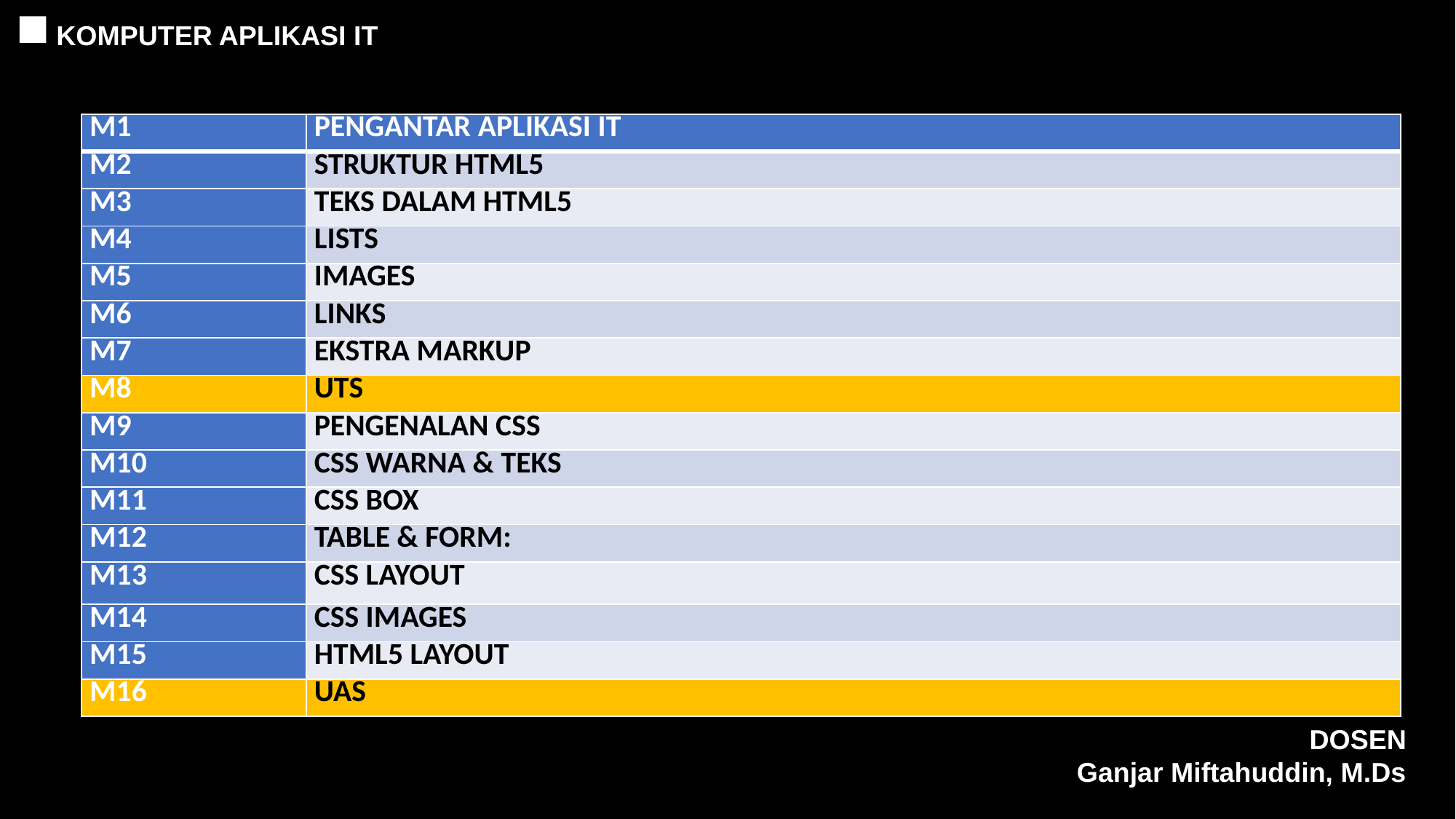

KOMPUTER APLIKASI IT

| M1 | PENGANTAR APLIKASI IT |
| --- | --- |
| M2 | STRUKTUR HTML5 |
| M3 | TEKS DALAM HTML5 |
| M4 | LISTS |
| M5 | IMAGES |
| M6 | LINKS |
| M7 | EKSTRA MARKUP |
| M8 | UTS |
| M9 | PENGENALAN CSS |
| M10 | CSS WARNA & TEKS |
| M11 | CSS BOX |
| M12 | TABLE & FORM: |
| M13 | CSS LAYOUT |
| M14 | CSS IMAGES |
| M15 | HTML5 LAYOUT |
| M16 | UAS |
DOSEN
Ganjar Miftahuddin, M.Ds